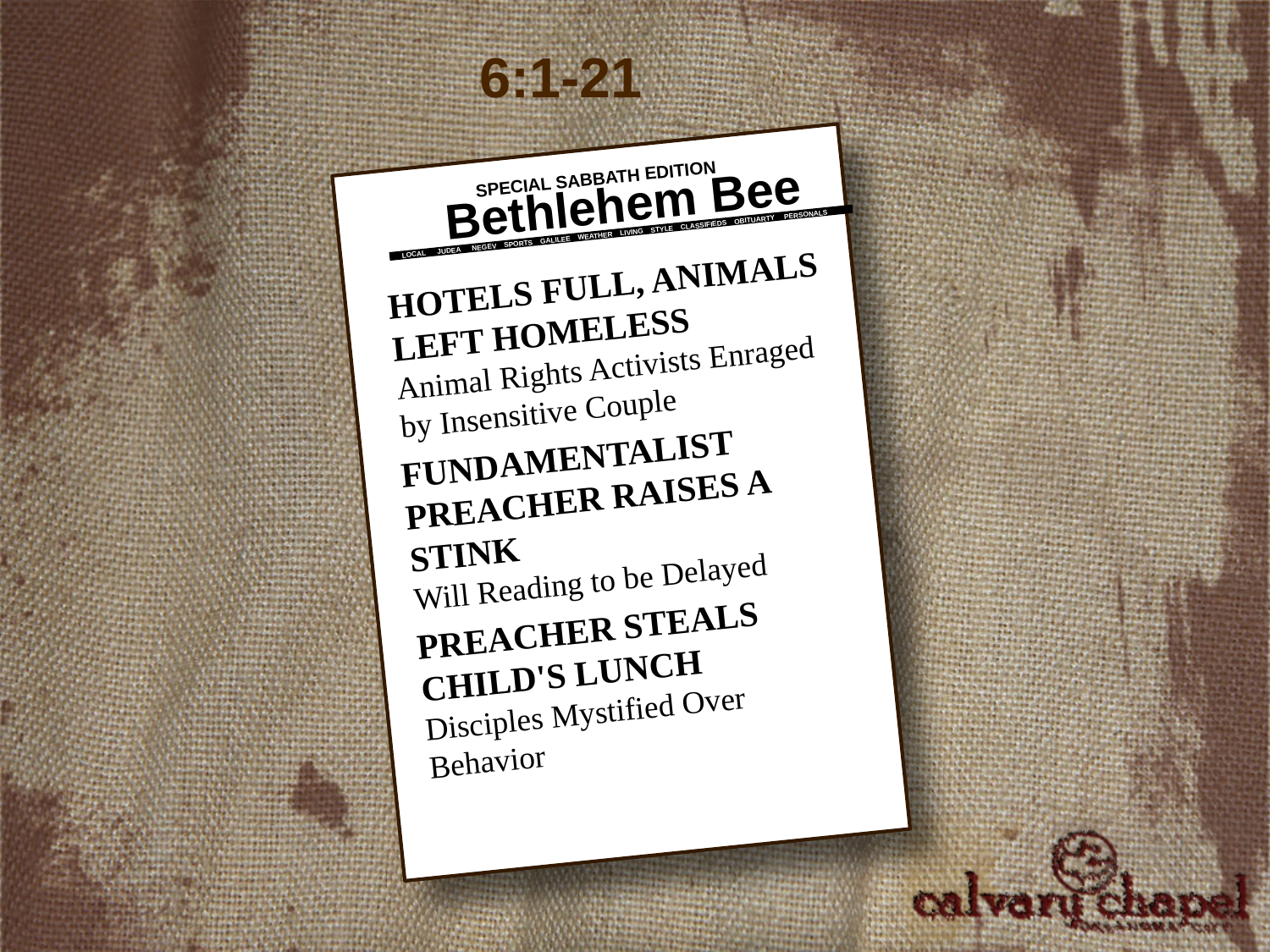

6:1-21

SPECIAL SABBATH EDITION
Bethlehem Bee
LOCAL      JUDEA      NEGEV    SPORTS    GALILEE    WEATHER    LIVING    STYLE    CLASSIFIEDS    OBITUARTY     PERSONALS
HOTELS FULL, ANIMALS LEFT HOMELESS
Animal Rights Activists Enraged by Insensitive Couple
FUNDAMENTALIST PREACHER RAISES A STINK
Will Reading to be Delayed
PREACHER STEALS CHILD'S LUNCH
Disciples Mystified Over Behavior